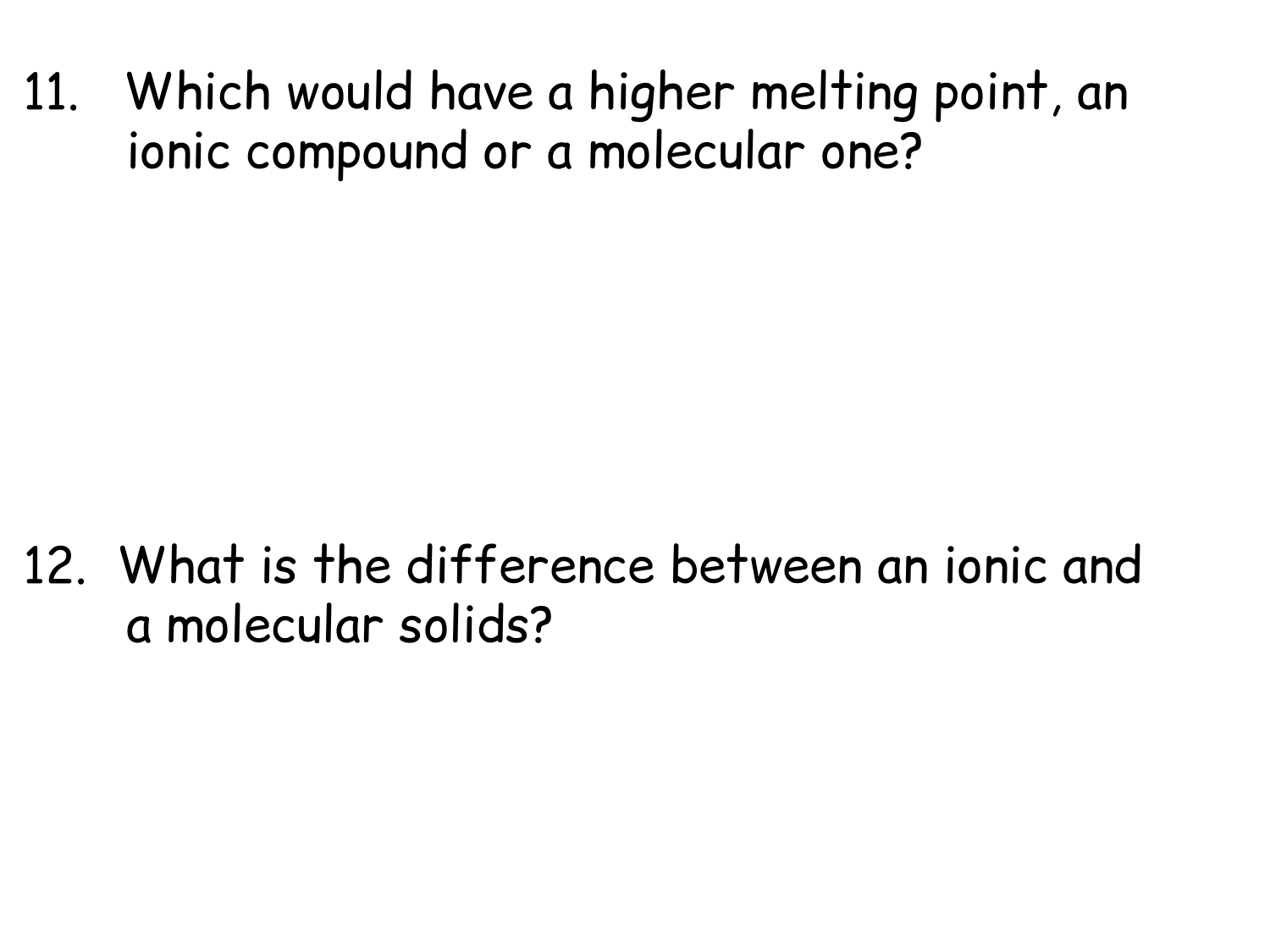

11.   Which would have a higher melting point, an
       ionic compound or a molecular one?

12.  What is the difference between an ionic and
       a molecular solids?